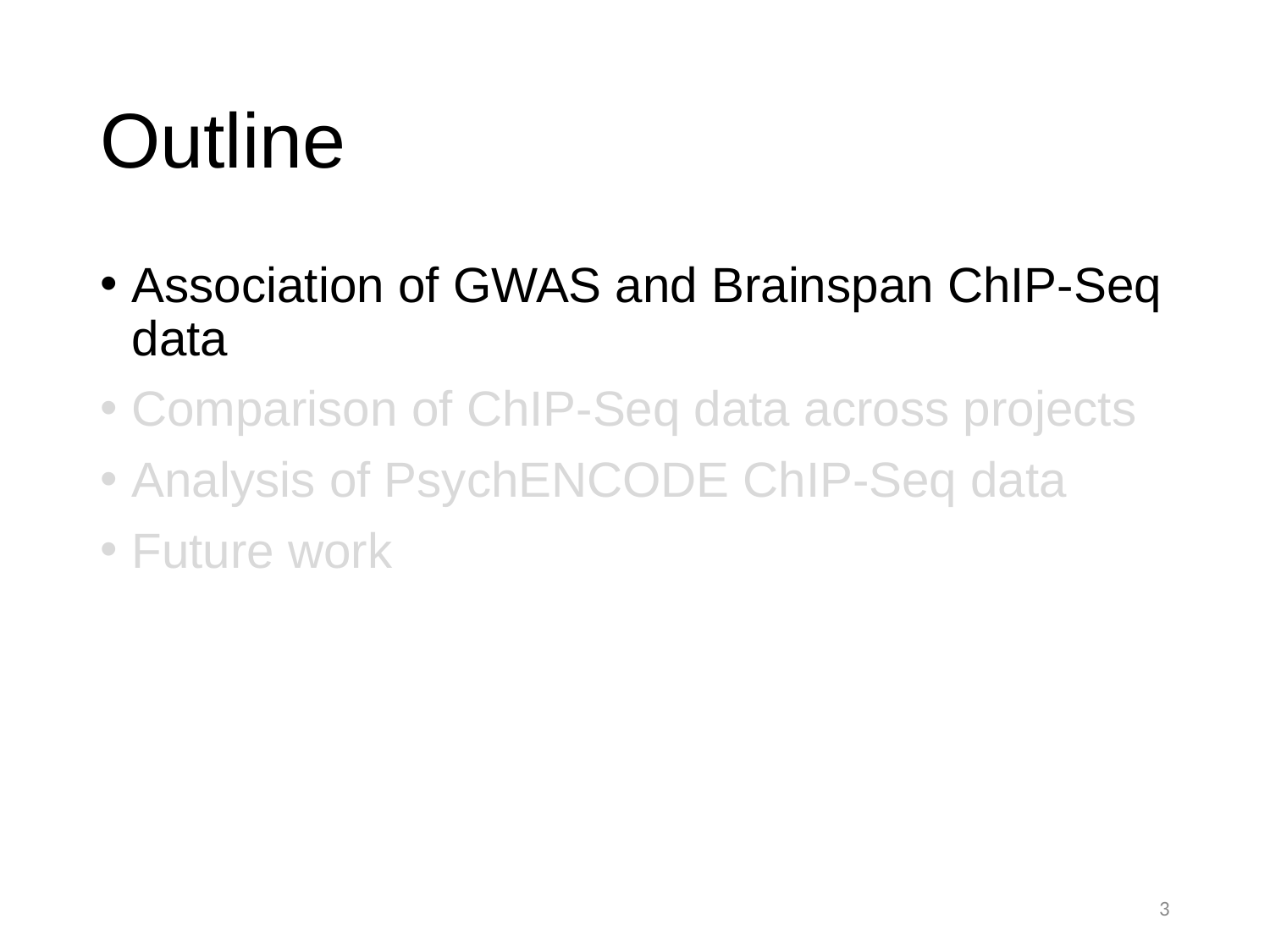

# Outline
Association of GWAS and Brainspan ChIP-Seq data
Comparison of ChIP-Seq data across projects
Analysis of PsychENCODE ChIP-Seq data
Future work
3